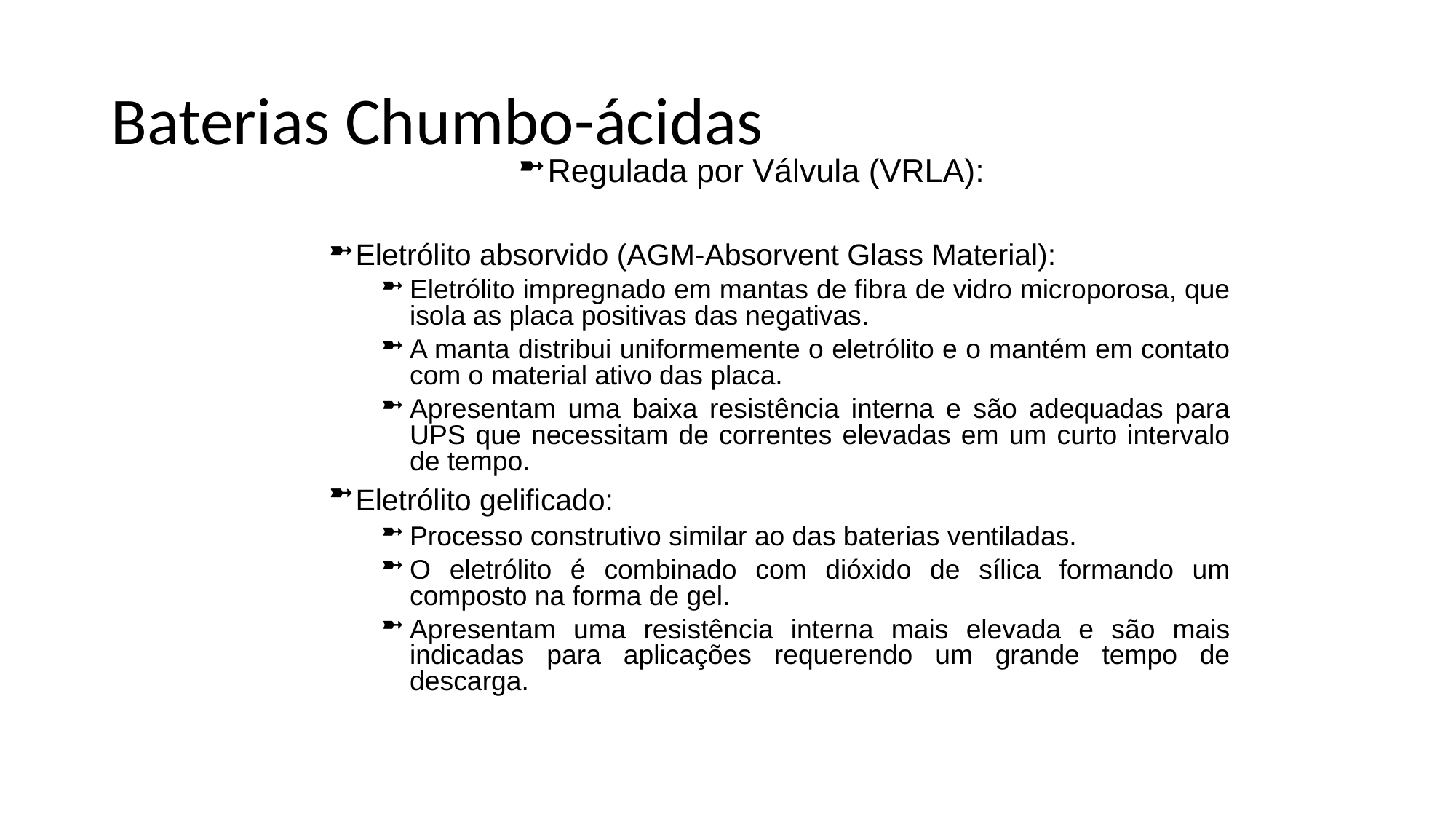

# Baterias Chumbo-ácidas
Regulada por Válvula (VRLA):

Eletrólito absorvido (AGM-Absorvent Glass Material):
Eletrólito impregnado em mantas de fibra de vidro microporosa, que isola as placa positivas das negativas.
A manta distribui uniformemente o eletrólito e o mantém em contato com o material ativo das placa.
Apresentam uma baixa resistência interna e são adequadas para UPS que necessitam de correntes elevadas em um curto intervalo de tempo.
Eletrólito gelificado:
Processo construtivo similar ao das baterias ventiladas.
O eletrólito é combinado com dióxido de sílica formando um composto na forma de gel.
Apresentam uma resistência interna mais elevada e são mais indicadas para aplicações requerendo um grande tempo de descarga.